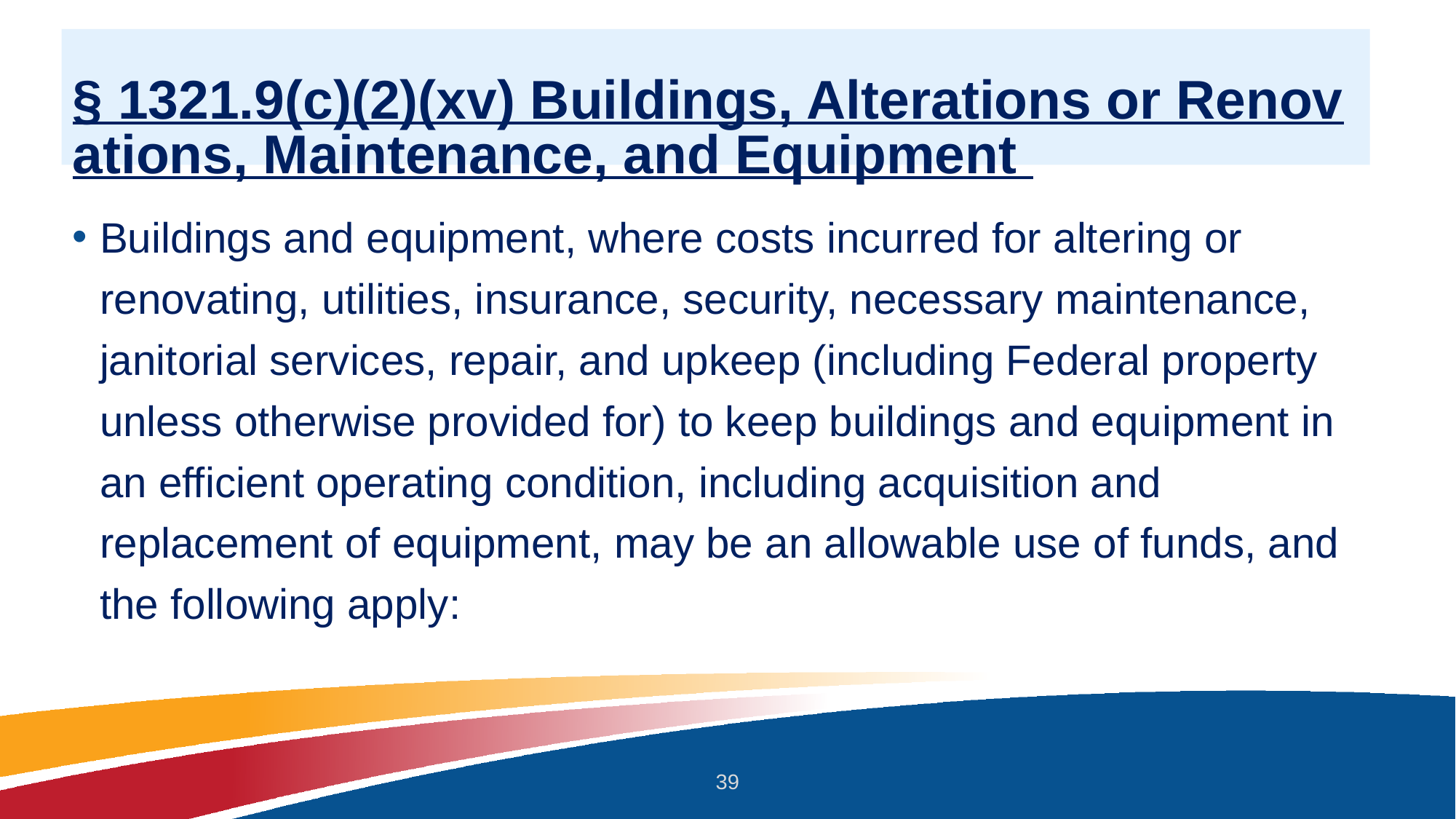

# § 1321.9(c)(2)(xv) Buildings, Alterations or Renovations, Maintenance, and Equipment
Buildings and equipment, where costs incurred for altering or renovating, utilities, insurance, security, necessary maintenance, janitorial services, repair, and upkeep (including Federal property unless otherwise provided for) to keep buildings and equipment in an efficient operating condition, including acquisition and replacement of equipment, may be an allowable use of funds, and the following apply:

39